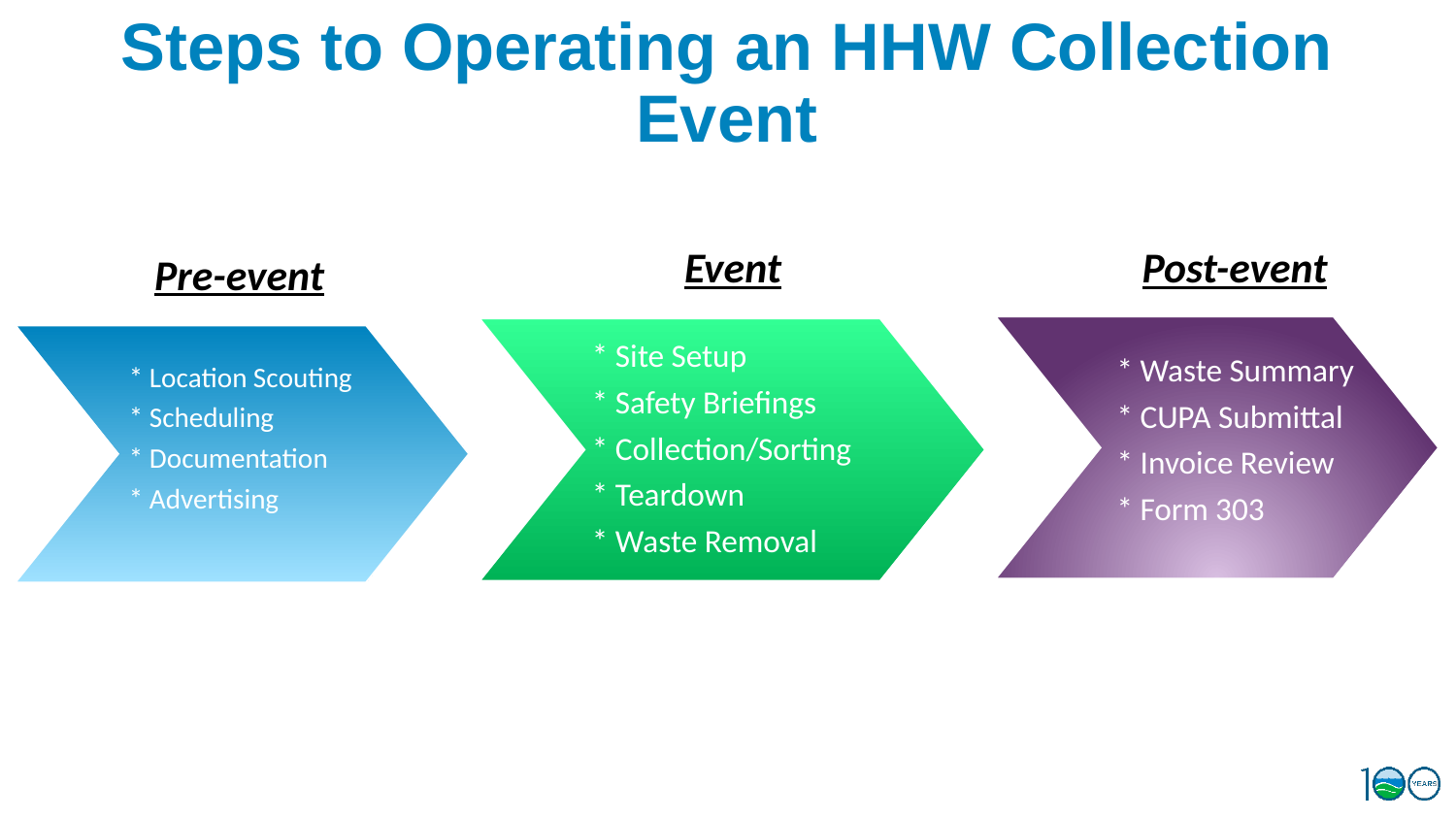

# Steps to Operating an HHW Collection Event
* Location Scouting
* Scheduling
* Documentation
* Advertising

* Site Setup
* Safety Briefings
* Collection/Sorting
* Teardown
* Waste Removal
* Waste Summary
* CUPA Submittal
* Invoice Review
* Form 303
Event
Post-event
Pre-event